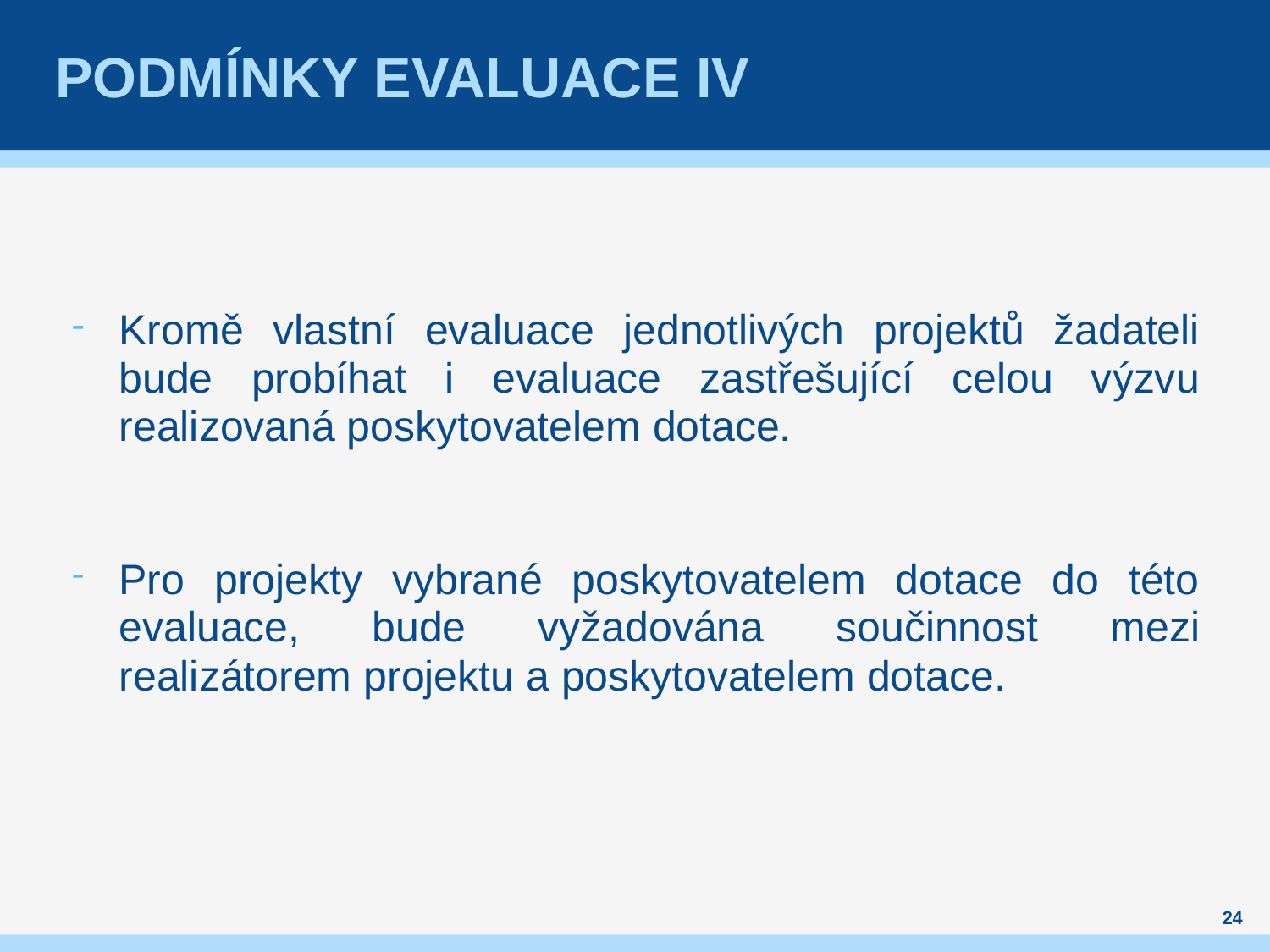

# Podmínky evaluace IV
Kromě vlastní evaluace jednotlivých projektů žadateli bude probíhat i evaluace zastřešující celou výzvu realizovaná poskytovatelem dotace.

Pro projekty vybrané poskytovatelem dotace do této evaluace, bude vyžadována součinnost mezi realizátorem projektu a poskytovatelem dotace.

24